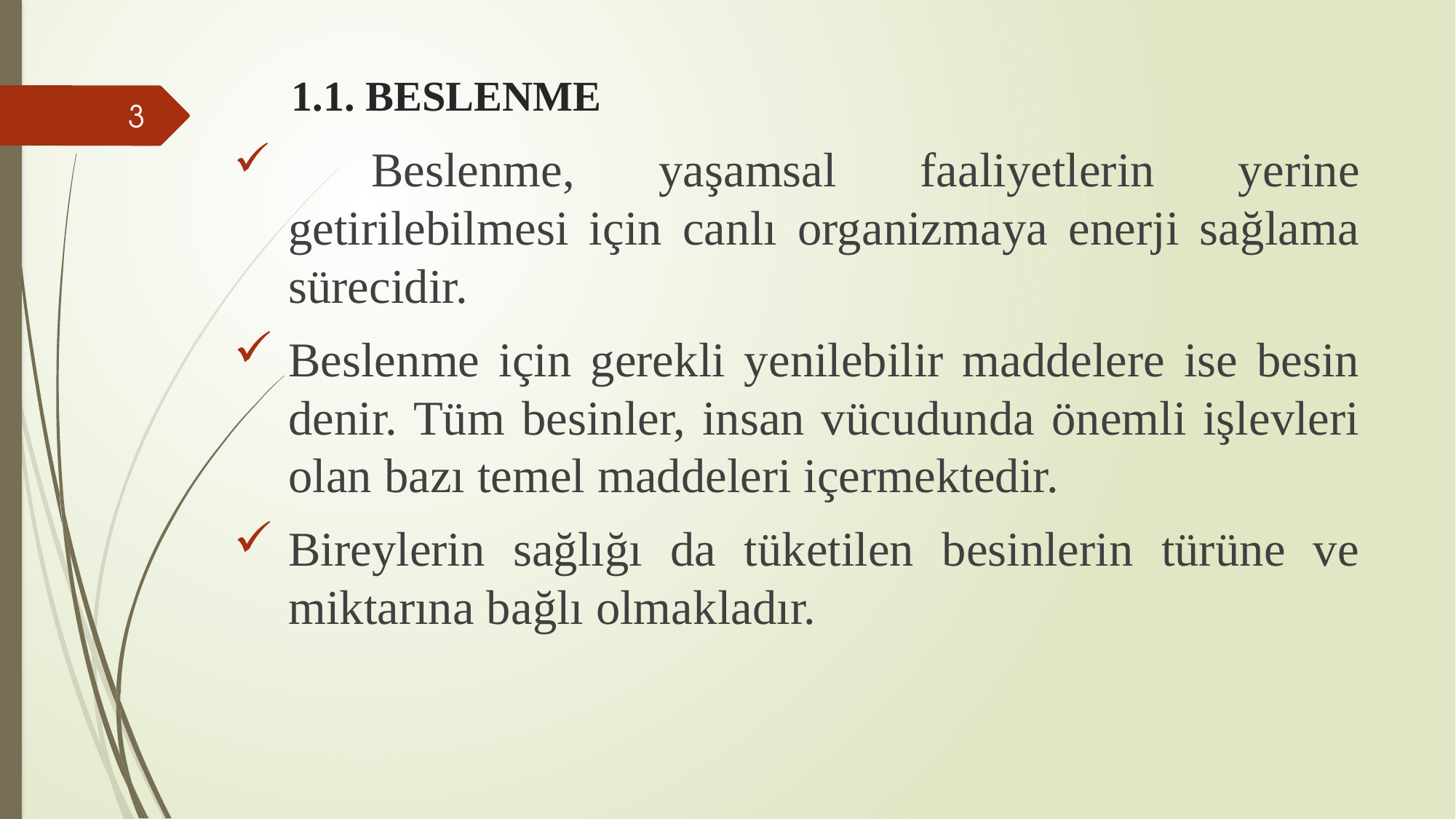

# 1.1. BESLENME
3
 Beslenme, yaşamsal faaliyetlerin yerine getirilebilmesi için canlı organizmaya enerji sağlama sürecidir.
Beslenme için gerekli yenilebilir maddelere ise besin denir. Tüm besinler, insan vücudunda önemli işlevleri olan bazı temel maddeleri içermektedir.
Bireylerin sağlığı da tüketilen besinlerin türüne ve miktarına bağlı olmakladır.